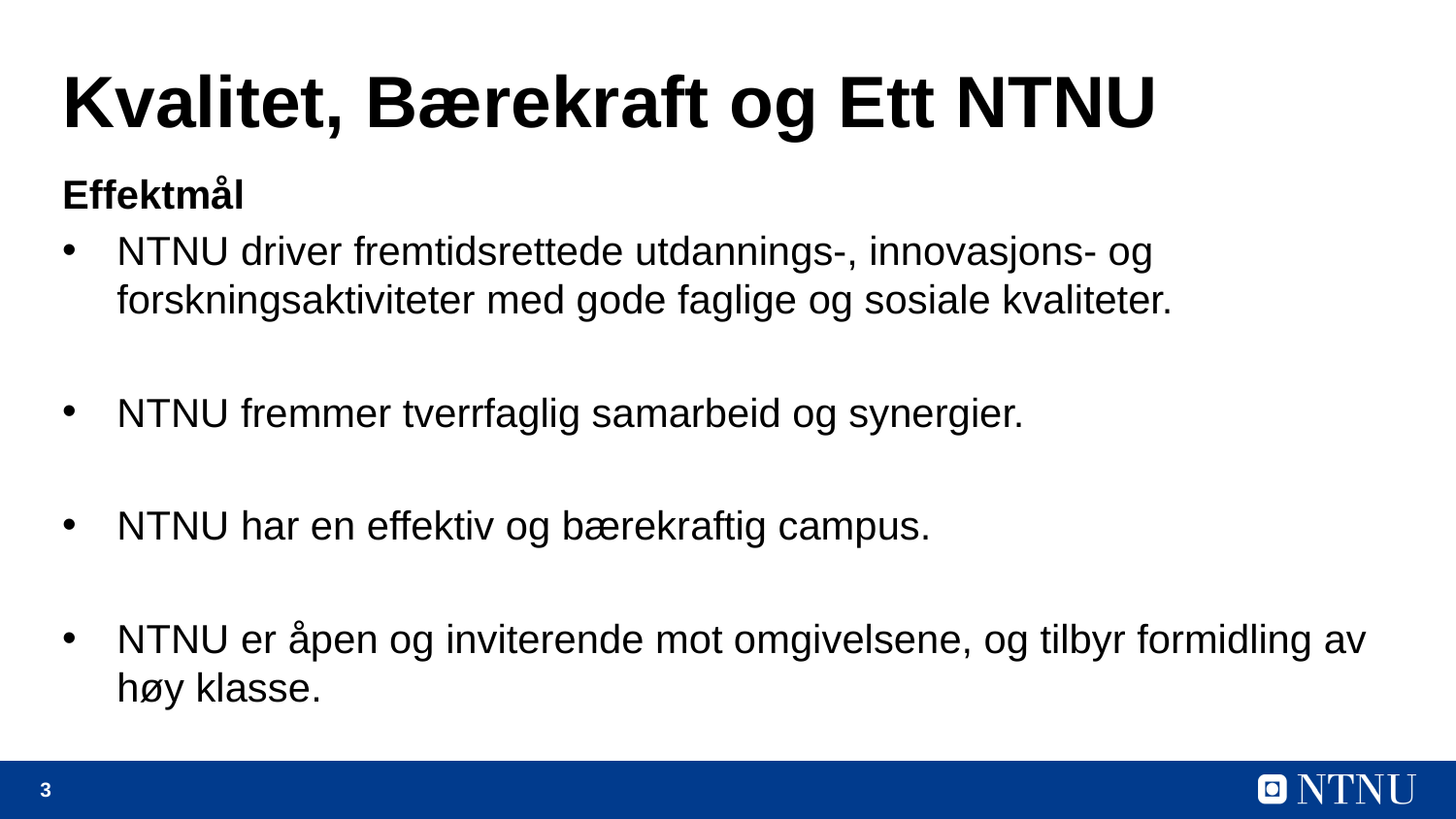

# Kvalitet, Bærekraft og Ett NTNU
Effektmål
NTNU driver fremtidsrettede utdannings-, innovasjons- og forskningsaktiviteter med gode faglige og sosiale kvaliteter.

NTNU fremmer tverrfaglig samarbeid og synergier.

NTNU har en effektiv og bærekraftig campus.

NTNU er åpen og inviterende mot omgivelsene, og tilbyr formidling av høy klasse.